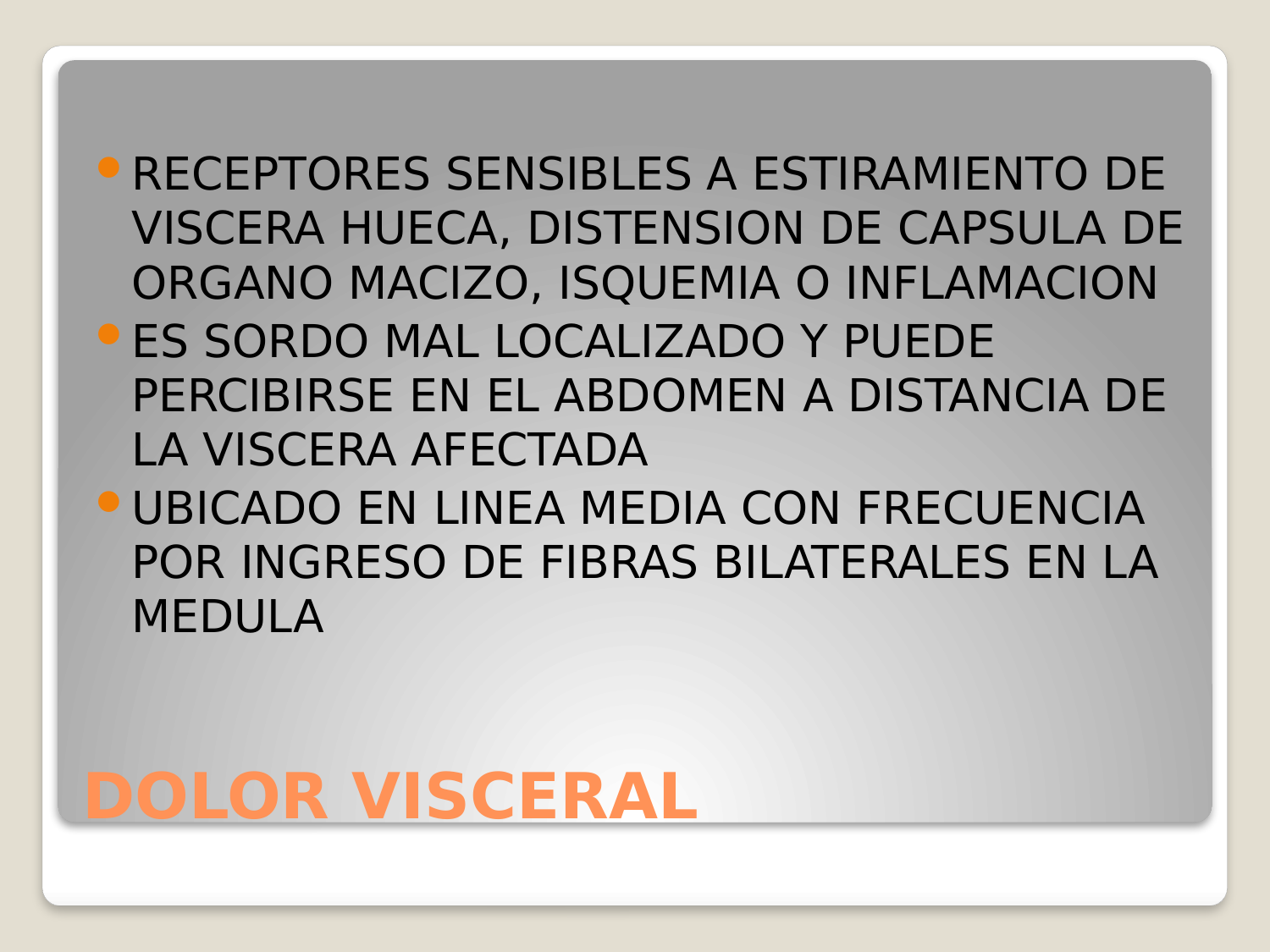

RECEPTORES SENSIBLES A ESTIRAMIENTO DE VISCERA HUECA, DISTENSION DE CAPSULA DE ORGANO MACIZO, ISQUEMIA O INFLAMACION
ES SORDO MAL LOCALIZADO Y PUEDE PERCIBIRSE EN EL ABDOMEN A DISTANCIA DE LA VISCERA AFECTADA
UBICADO EN LINEA MEDIA CON FRECUENCIA POR INGRESO DE FIBRAS BILATERALES EN LA MEDULA

# DOLOR VISCERAL